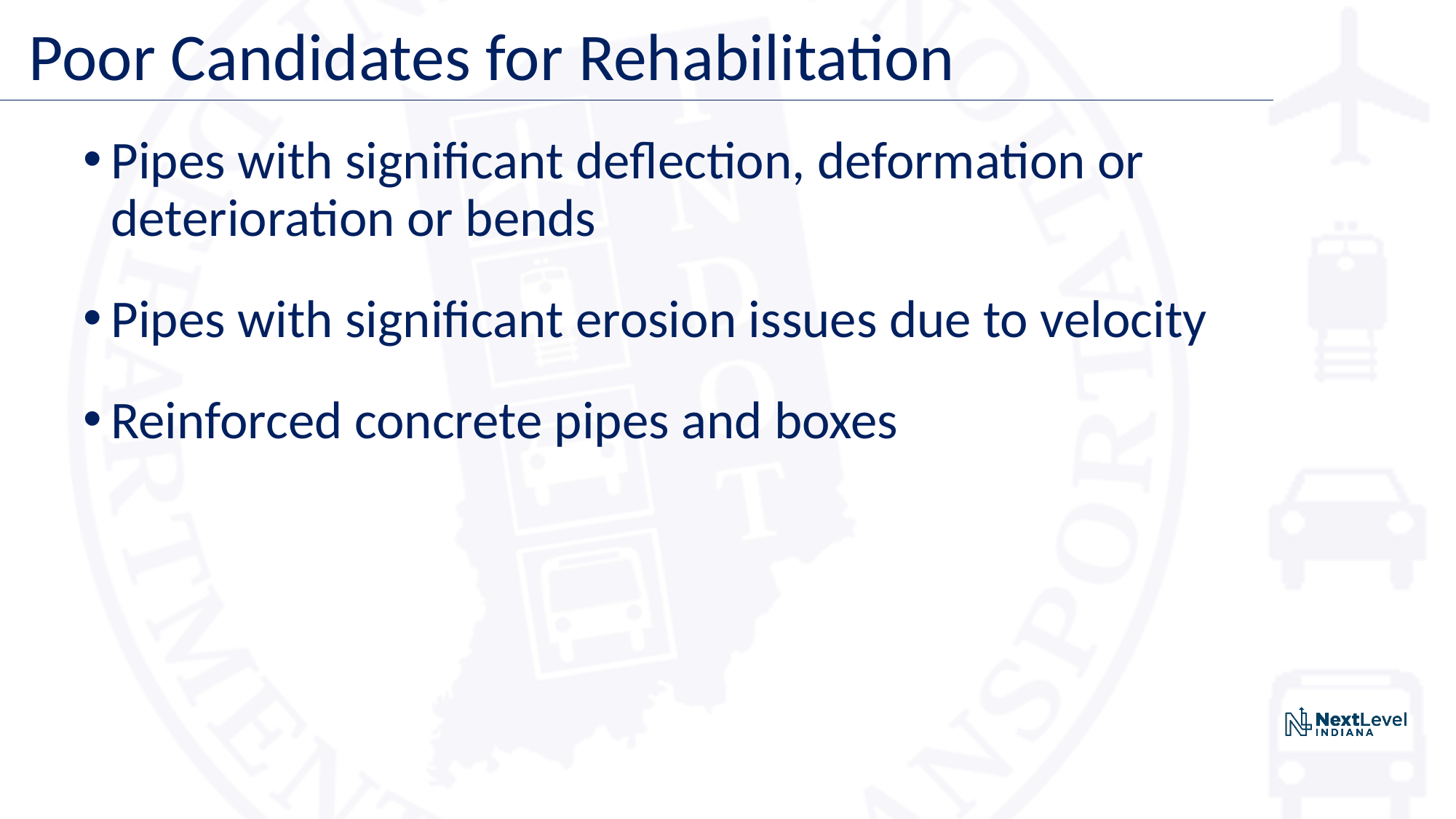

# Poor Candidates for Rehabilitation
Pipes with significant deflection, deformation or deterioration or bends
Pipes with significant erosion issues due to velocity
Reinforced concrete pipes and boxes